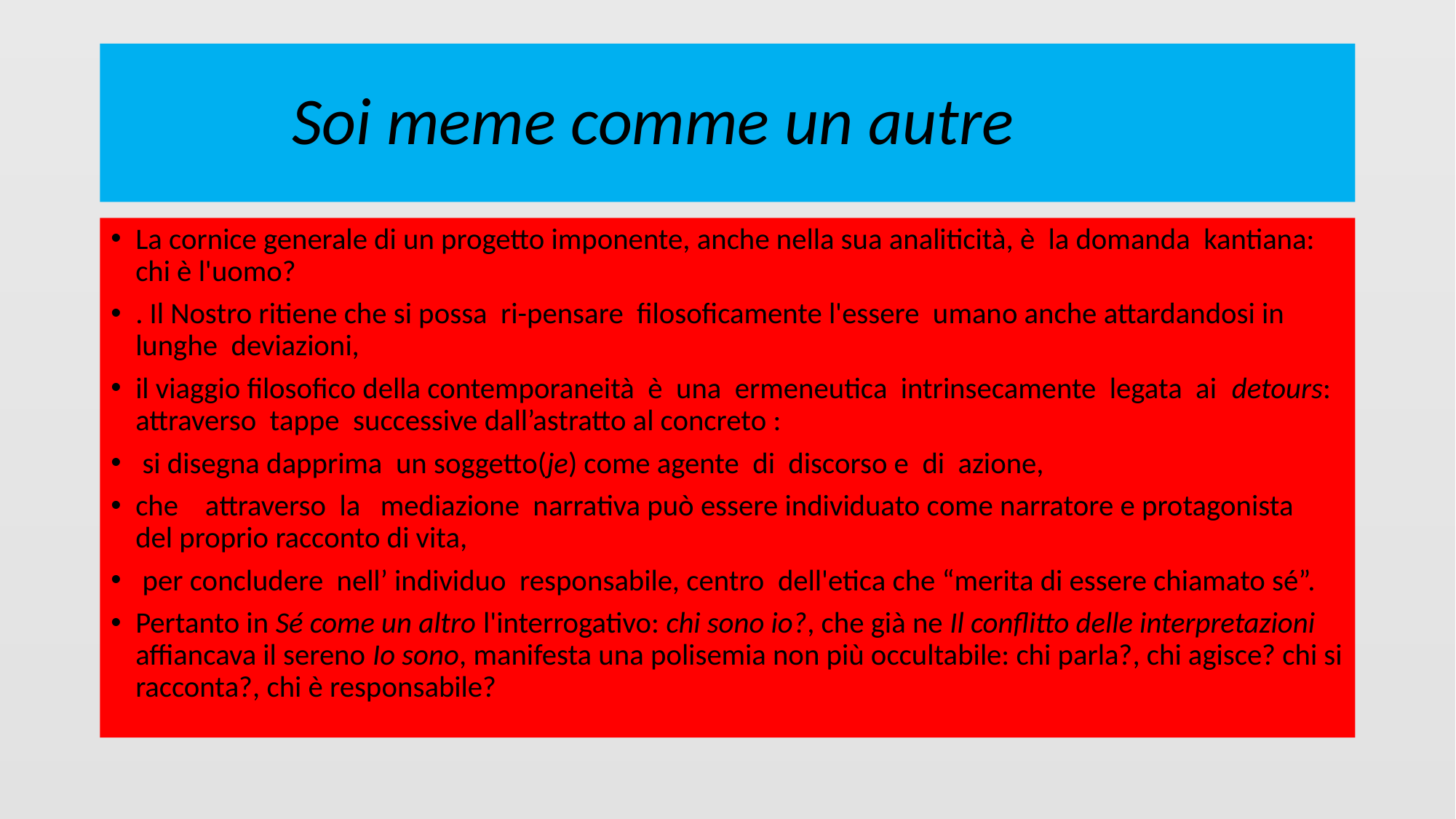

# Soi meme comme un autre
La cornice generale di un progetto imponente, anche nella sua analiticità, è  la domanda  kantiana: chi è l'uomo?
. Il Nostro ritiene che si possa  ri-pensare  filosoficamente l'essere  umano anche attardandosi in lunghe  deviazioni,
il viaggio filosofico della contemporaneità  è  una  ermeneutica  intrinsecamente  legata  ai  detours: attraverso  tappe  successive dall’astratto al concreto :
 si disegna dapprima  un soggetto(je) come agente  di  discorso e  di  azione,
che    attraverso  la   mediazione  narrativa può essere individuato come narratore e protagonista  del proprio racconto di vita,
 per concludere  nell’ individuo  responsabile, centro  dell'etica che “merita di essere chiamato sé”.
Pertanto in Sé come un altro l'interrogativo: chi sono io?, che già ne Il conflitto delle interpretazioni affiancava il sereno Io sono, manifesta una polisemia non più occultabile: chi parla?, chi agisce? chi si racconta?, chi è responsabile?